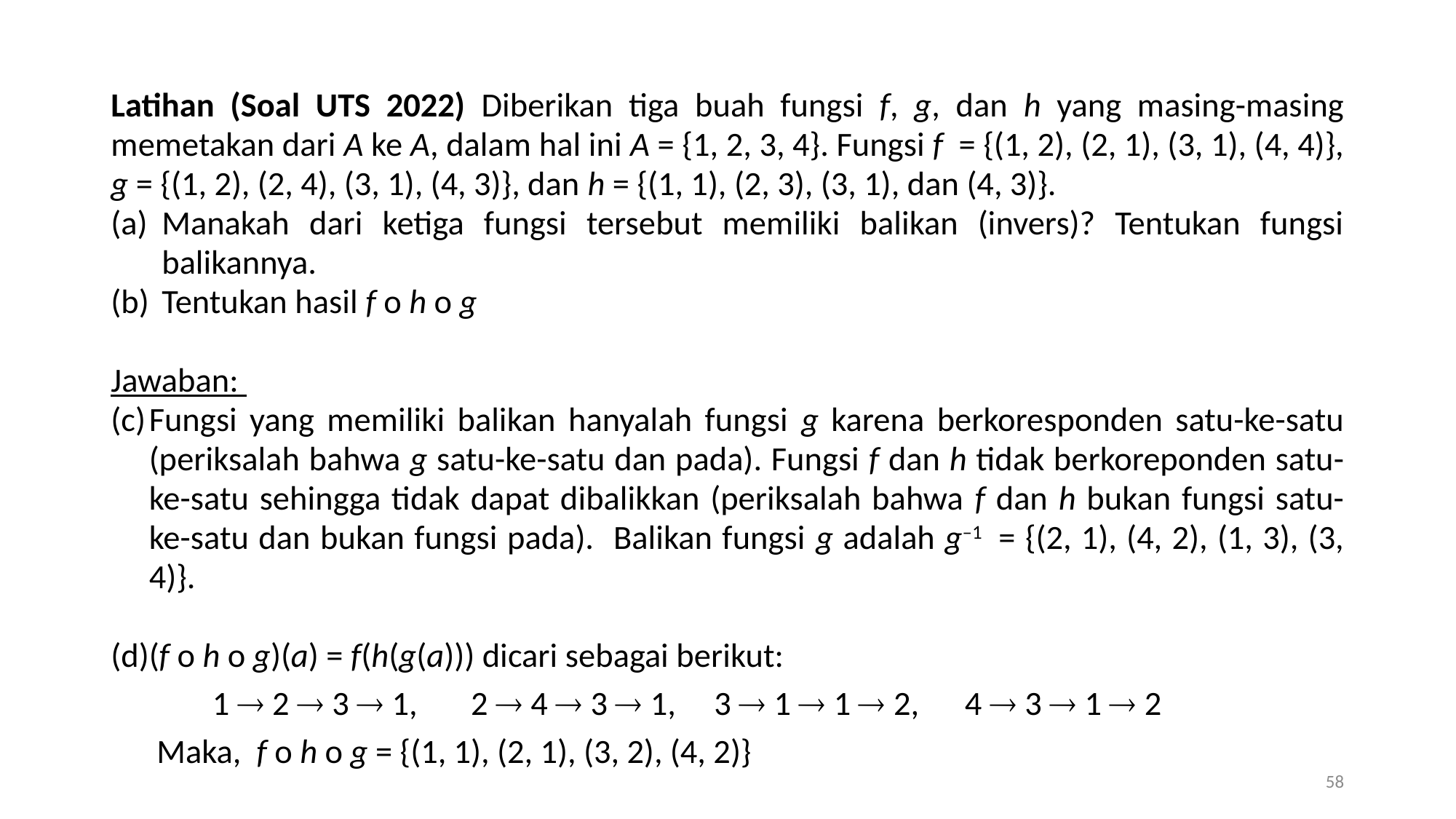

Latihan (Soal UTS 2022) Diberikan tiga buah fungsi f, g, dan h yang masing-masing memetakan dari A ke A, dalam hal ini A = {1, 2, 3, 4}. Fungsi f  = {(1, 2), (2, 1), (3, 1), (4, 4)}, g = {(1, 2), (2, 4), (3, 1), (4, 3)}, dan h = {(1, 1), (2, 3), (3, 1), dan (4, 3)}.
Manakah dari ketiga fungsi tersebut memiliki balikan (invers)? Tentukan fungsi balikannya.
Tentukan hasil f o h o g

Jawaban:
Fungsi yang memiliki balikan hanyalah fungsi g karena berkoresponden satu-ke-satu (periksalah bahwa g satu-ke-satu dan pada). Fungsi f dan h tidak berkoreponden satu-ke-satu sehingga tidak dapat dibalikkan (periksalah bahwa f dan h bukan fungsi satu-ke-satu dan bukan fungsi pada).  Balikan fungsi g adalah g–1  = {(2, 1), (4, 2), (1, 3), (3, 4)}.

(f o h o g)(a) = f(h(g(a))) dicari sebagai berikut:
	1 → 2 → 3 → 1,       2 → 4 → 3 → 1,     3 → 1 → 1 → 2,      4 → 3 → 1 → 2
      Maka,  f o h o g = {(1, 1), (2, 1), (3, 2), (4, 2)}

58